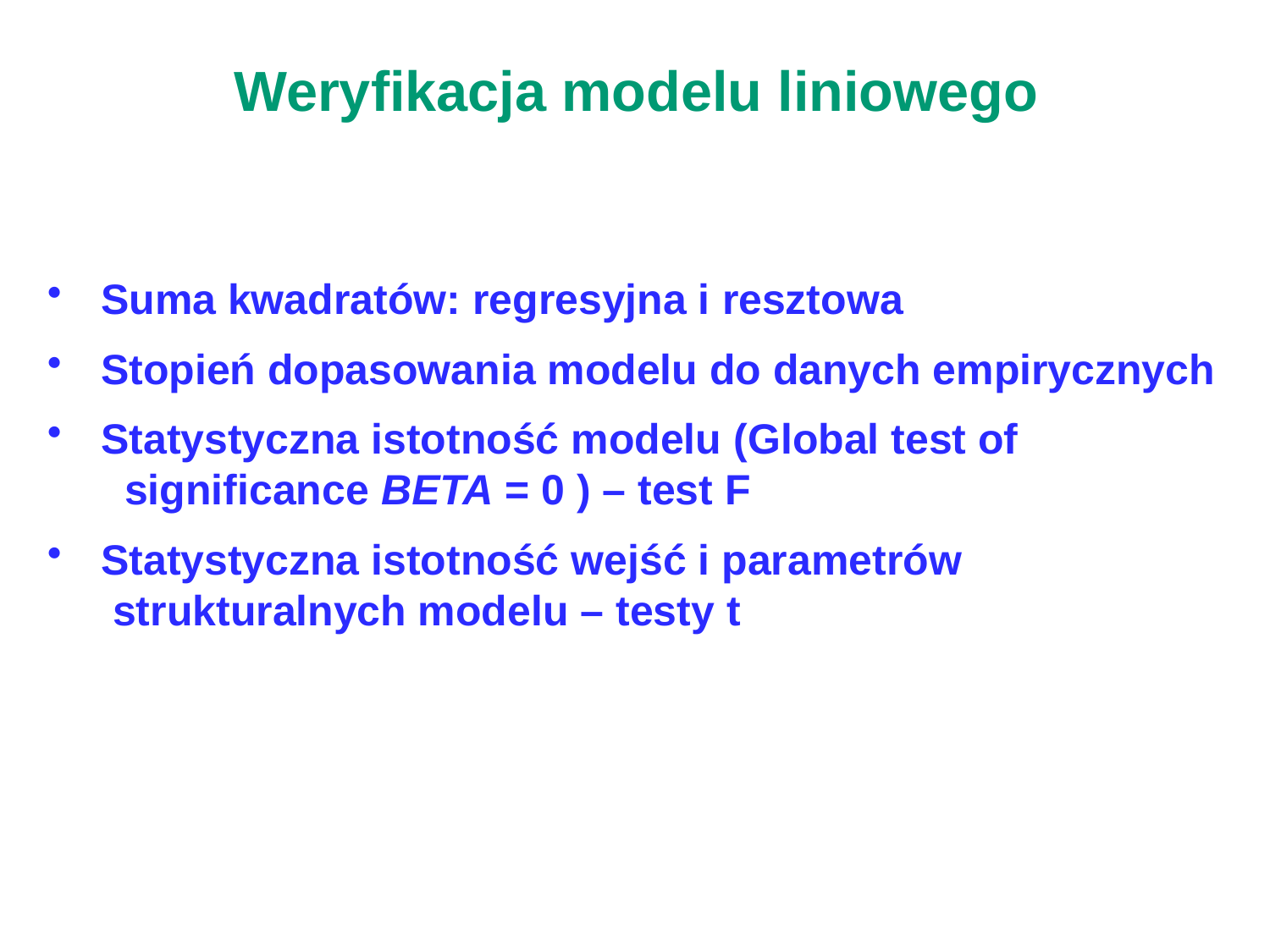

# Weryfikacja modelu liniowego
  Suma kwadratów: regresyjna i resztowa
  Stopień dopasowania modelu do danych empirycznych
  Statystyczna istotność modelu (Global test of
    significance BETA = 0 ) – test F
  Statystyczna istotność wejść i parametrów
   strukturalnych modelu – testy t